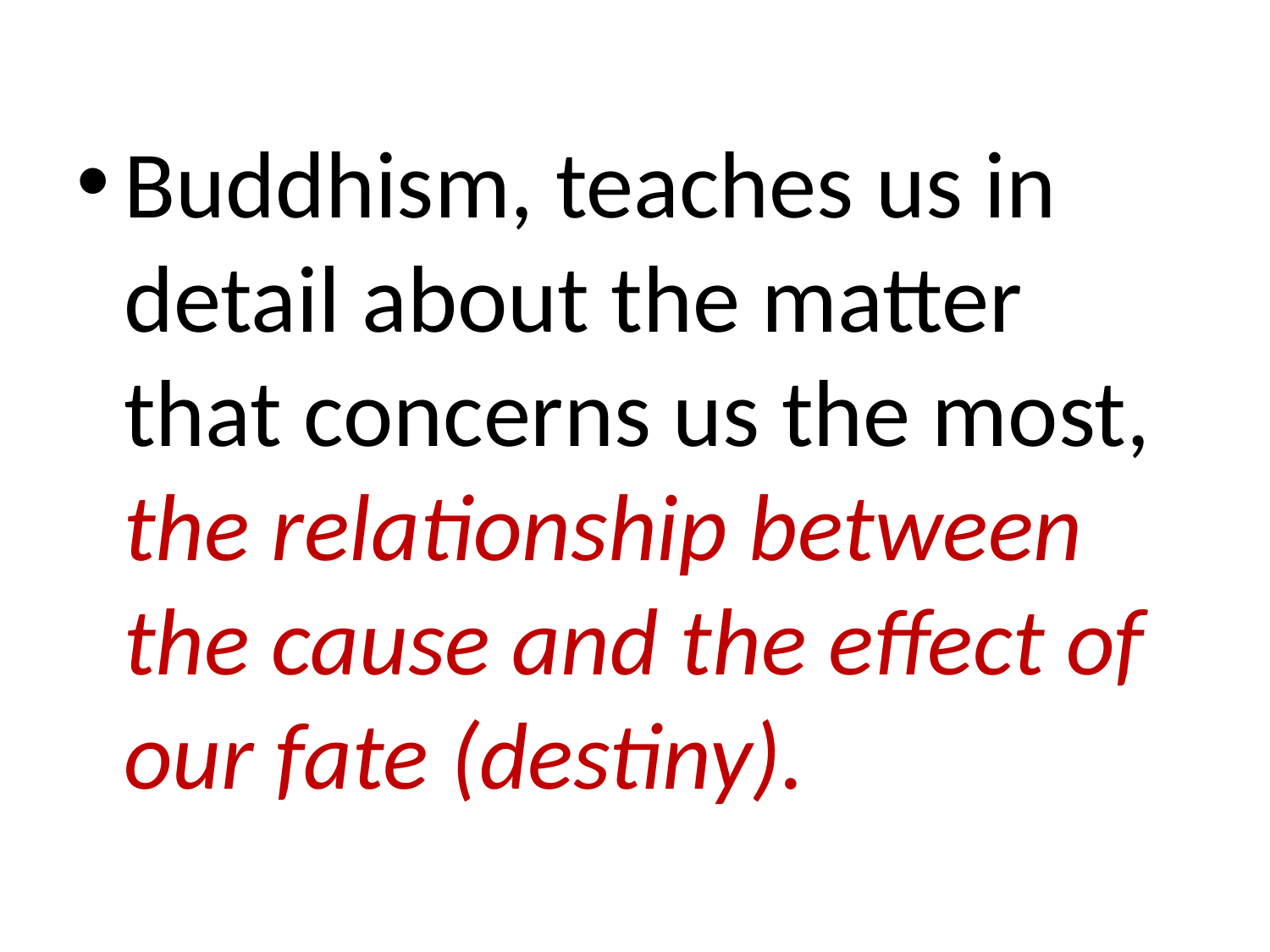

#
Buddhism, teaches us in detail about the matter that concerns us the most, the relationship between the cause and the effect of our fate (destiny).